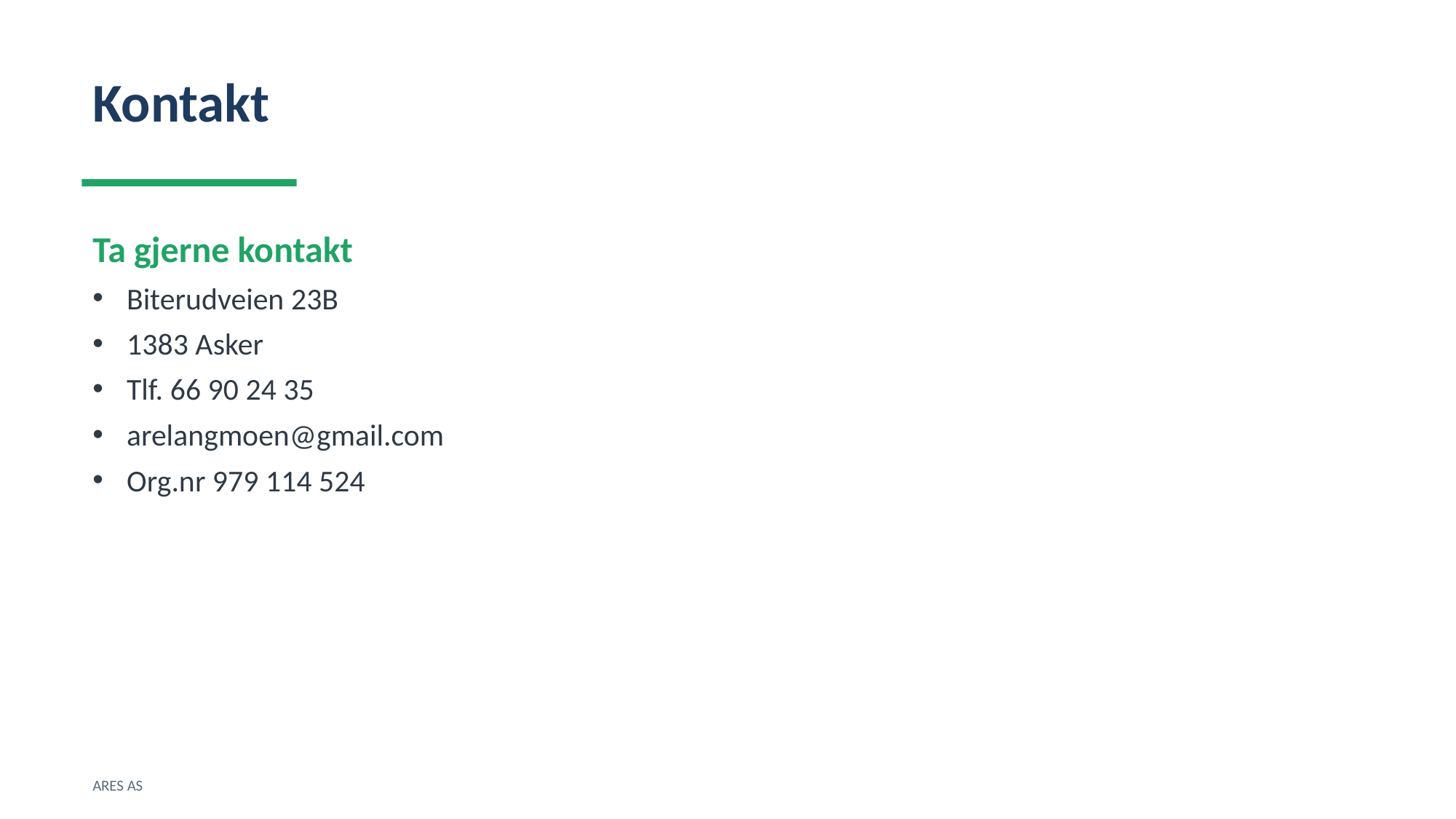

Kontakt

Ta gjerne kontakt
Biterudveien 23B
1383 Asker
Tlf. 66 90 24 35
arelangmoen@gmail.com
Org.nr 979 114 524
ARES AS